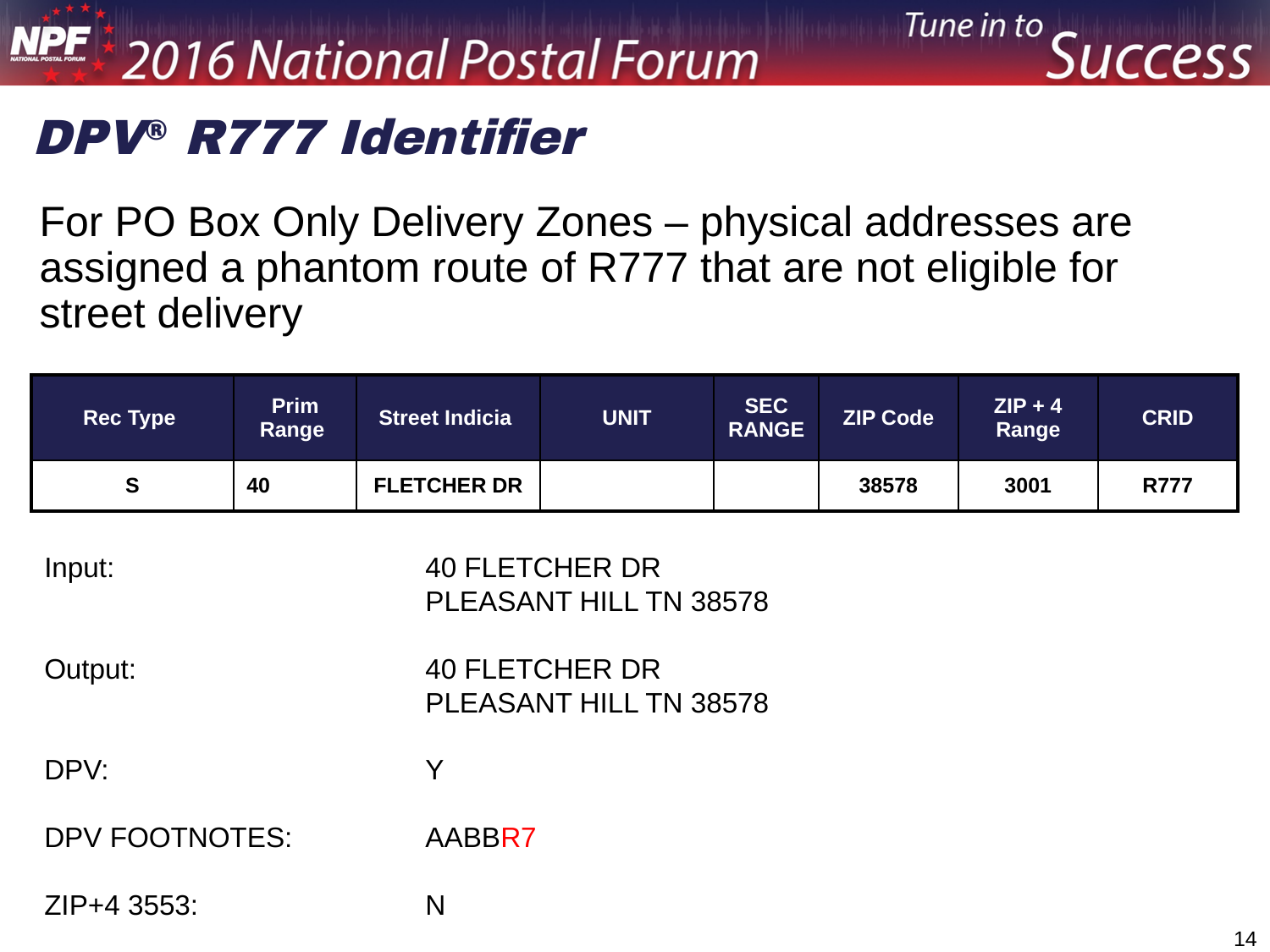

DPV® R777 Identifier
For PO Box Only Delivery Zones – physical addresses are assigned a phantom route of R777 that are not eligible for street delivery
| Rec Type | Prim Range | Street Indicia | UNIT | SEC RANGE | ZIP Code | ZIP + 4 Range | CRID |
| --- | --- | --- | --- | --- | --- | --- | --- |
| S | 40 | FLETCHER DR |  |  | 38578 | 3001 | R777 |
Input:			40 FLETCHER DR
 			PLEASANT HILL TN 38578

Output:			40 FLETCHER DR
 			PLEASANT HILL TN 38578

DPV:			Y

DPV FOOTNOTES: 	AABBR7

ZIP+4 3553:		N
14